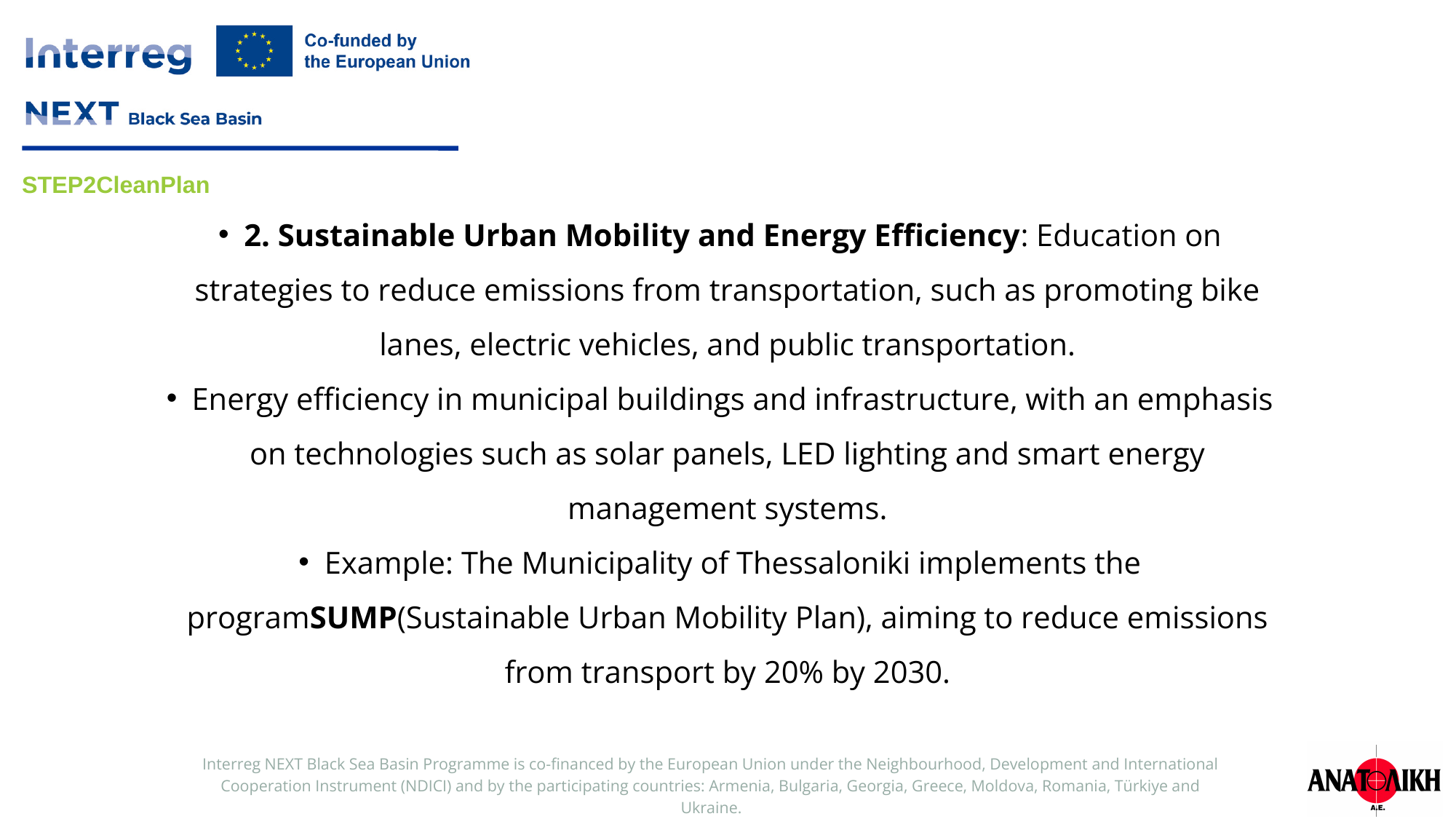

2. Sustainable Urban Mobility and Energy Efficiency: Education on strategies to reduce emissions from transportation, such as promoting bike lanes, electric vehicles, and public transportation.
Energy efficiency in municipal buildings and infrastructure, with an emphasis on technologies such as solar panels, LED lighting and smart energy management systems.
Example: The Municipality of Thessaloniki implements the programSUMP(Sustainable Urban Mobility Plan), aiming to reduce emissions from transport by 20% by 2030.